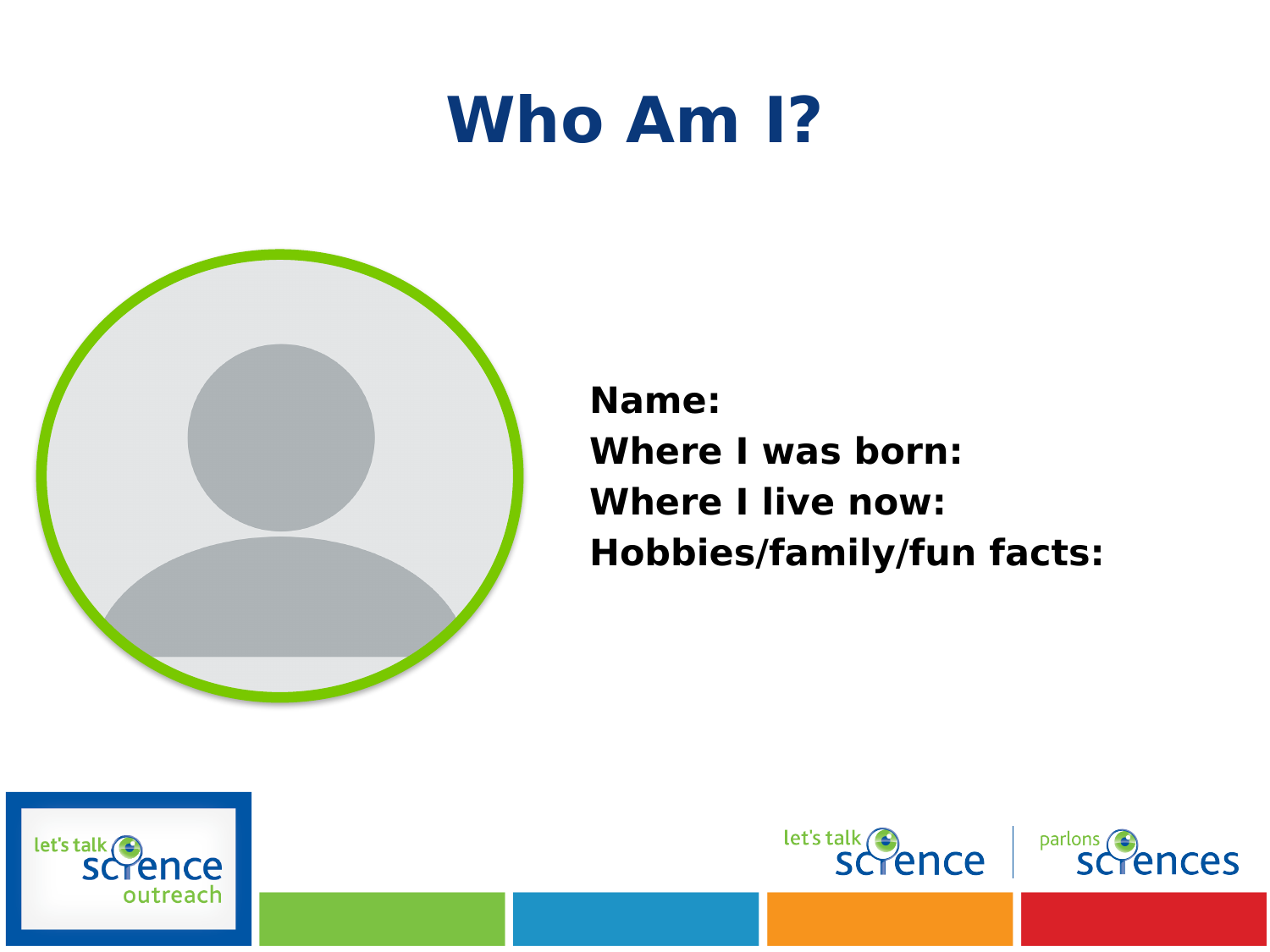

# Who Am I?

Name:
Where I was born:
Where I live now:
Hobbies/family/fun facts: